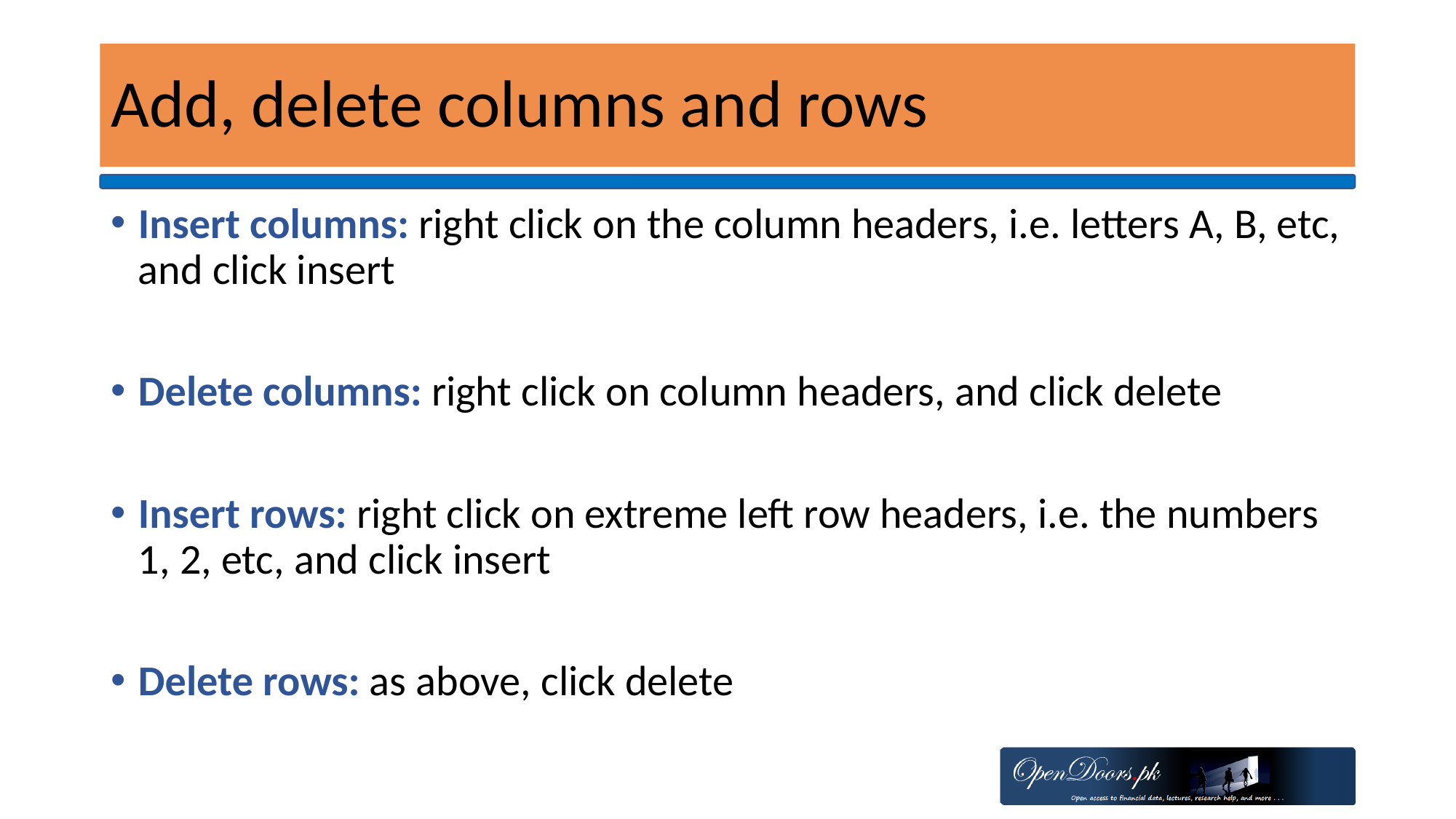

# Add, delete columns and rows
Insert columns: right click on the column headers, i.e. letters A, B, etc, and click insert

Delete columns: right click on column headers, and click delete

Insert rows: right click on extreme left row headers, i.e. the numbers 1, 2, etc, and click insert

Delete rows: as above, click delete